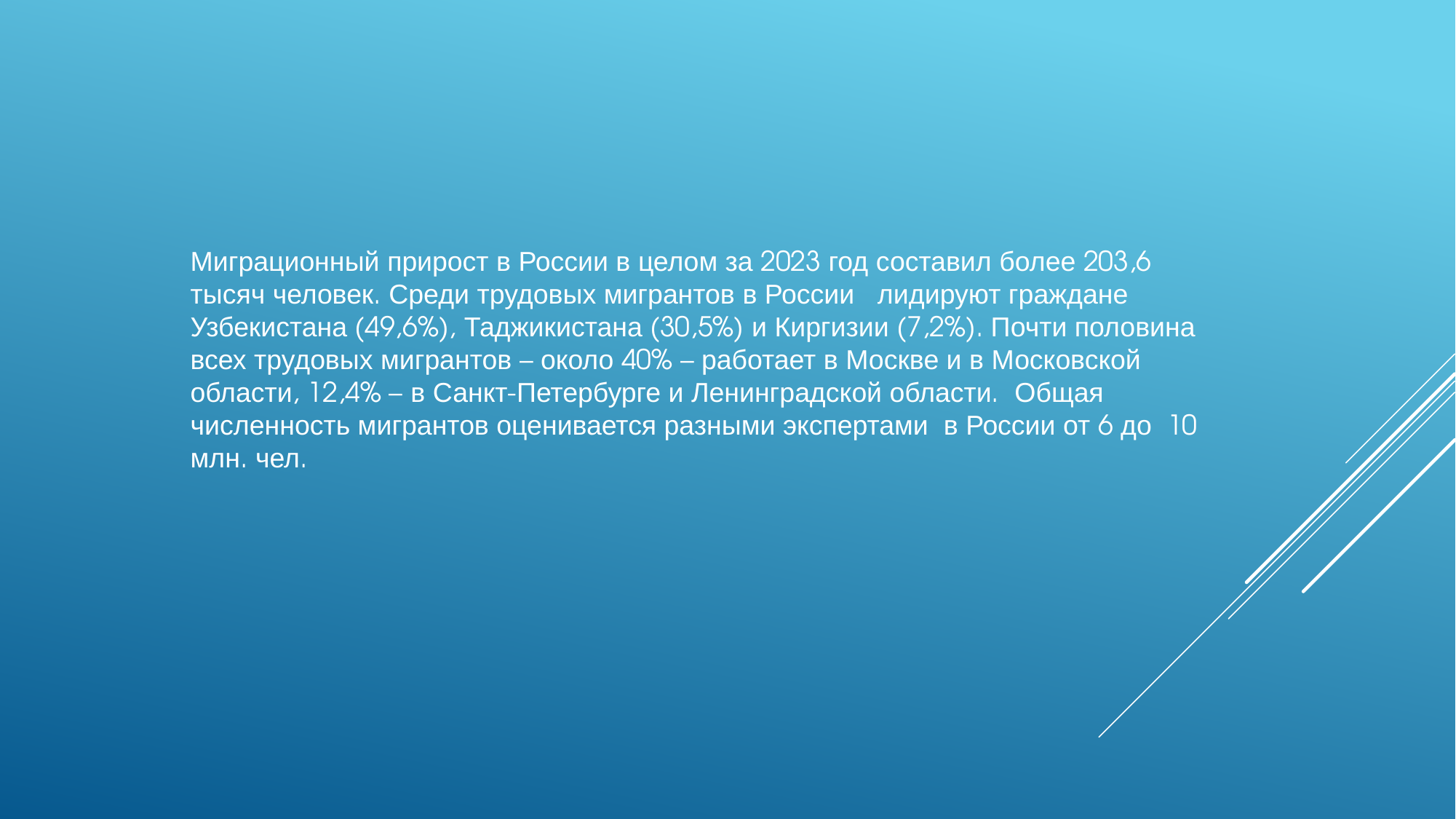

Миграционный прирост в России в целом за 2023 год составил более 203,6 тысяч человек. Среди трудовых мигрантов в России   лидируют граждане Узбекистана (49,6%), Таджикистана (30,5%) и Киргизии (7,2%). Почти половина всех трудовых мигрантов – около 40% – работает в Москве и в Московской области, 12,4% – в Санкт-Петербурге и Ленинградской области.  Общая численность мигрантов оценивается разными экспертами  в России от 6 до  10 млн. чел.